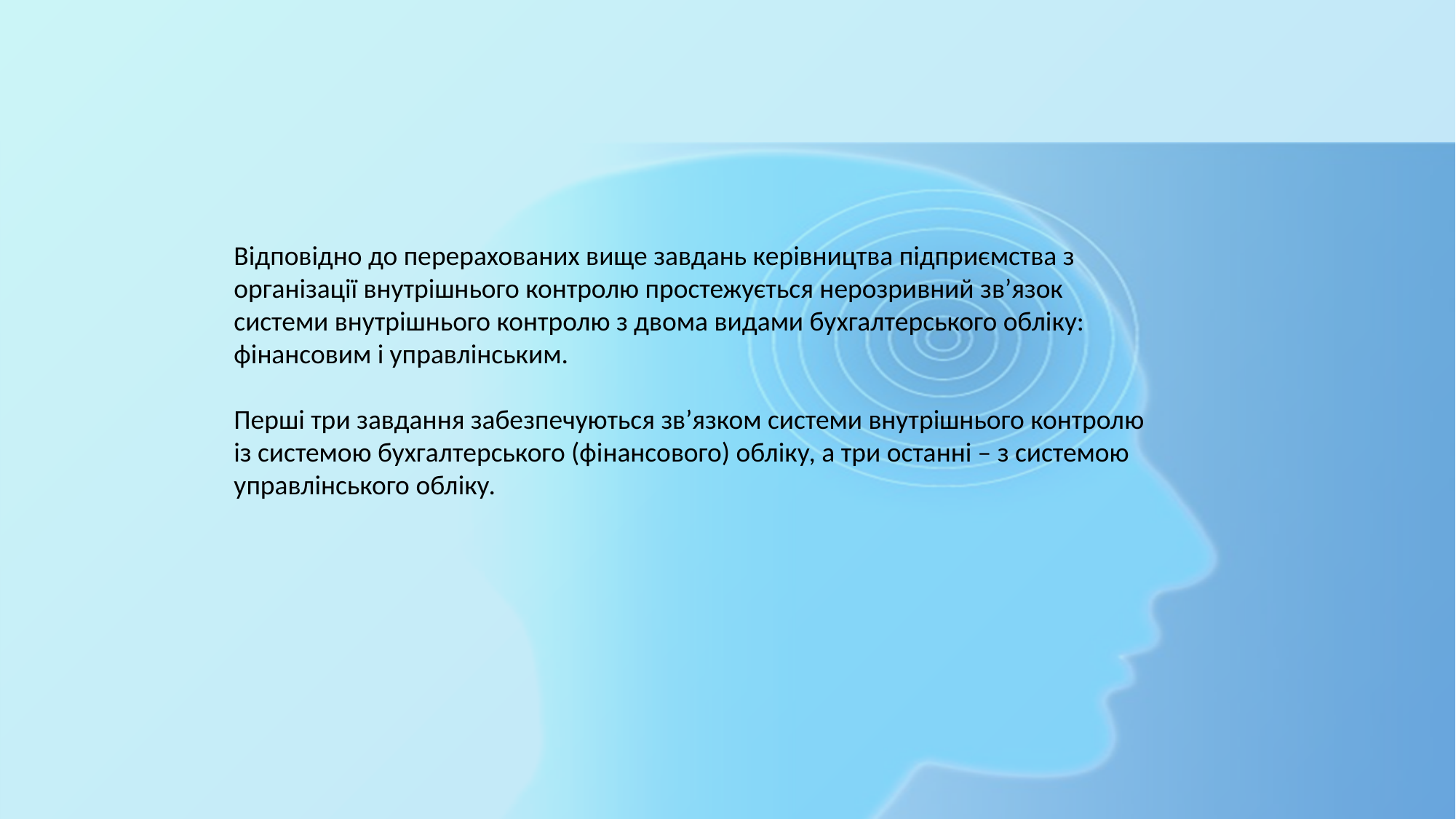

Відповідно до перерахованих вище завдань керівництва підприємства з організації внутрішнього контролю простежується нерозривний зв’язок системи внутрішнього контролю з двома видами бухгалтерського обліку: фінансовим і управлінським.

Перші три завдання забезпечуються зв’язком системи внутрішнього контролю із системою бухгалтерського (фінансового) обліку, а три останні – з системою управлінського обліку.